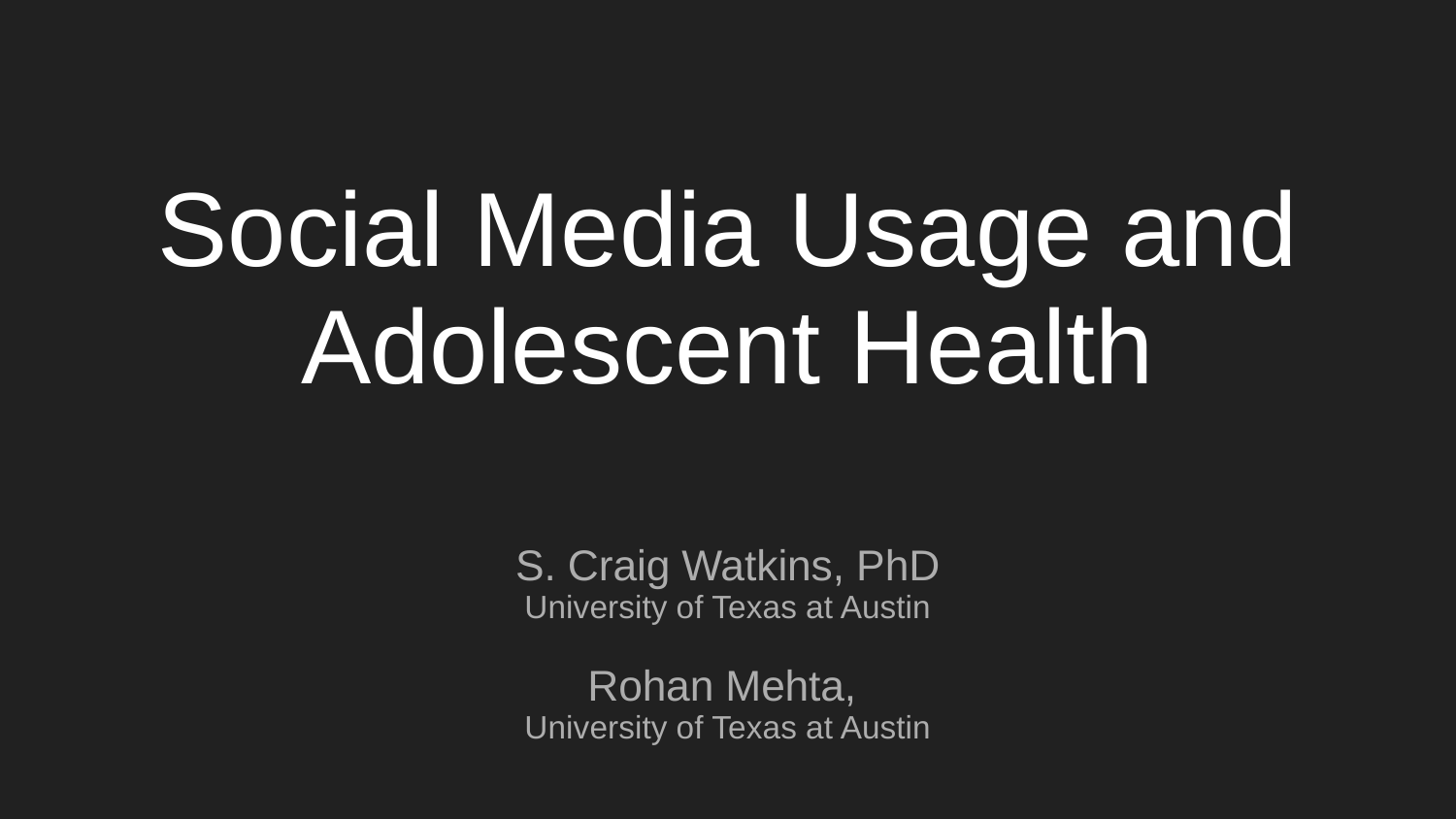

# Social Media Usage and Adolescent Health
S. Craig Watkins, PhD
University of Texas at Austin

Rohan Mehta,
University of Texas at Austin